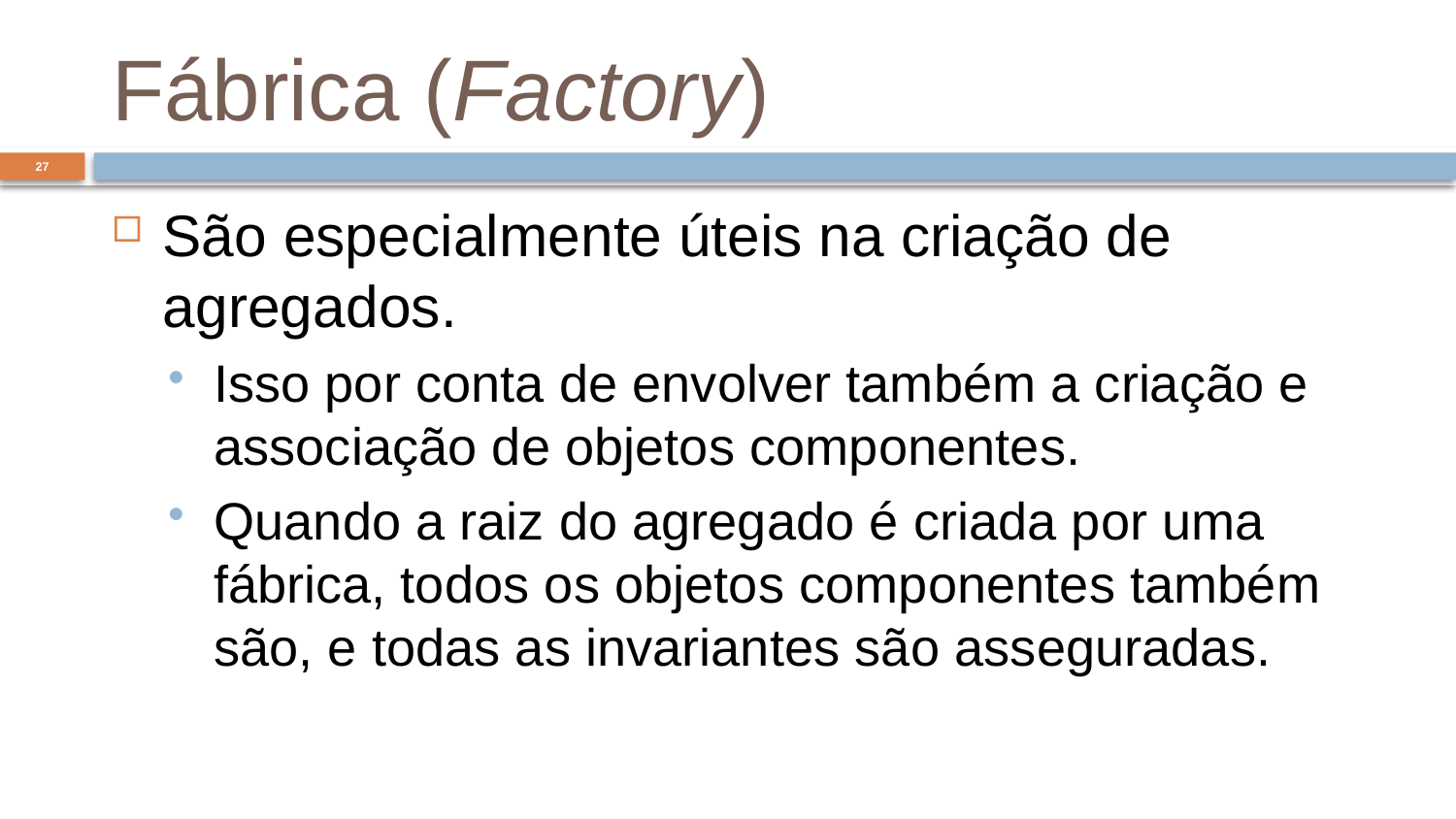

# Fábrica (Factory)
27
São especialmente úteis na criação de agregados.
Isso por conta de envolver também a criação e associação de objetos componentes.
Quando a raiz do agregado é criada por uma fábrica, todos os objetos componentes também são, e todas as invariantes são asseguradas.